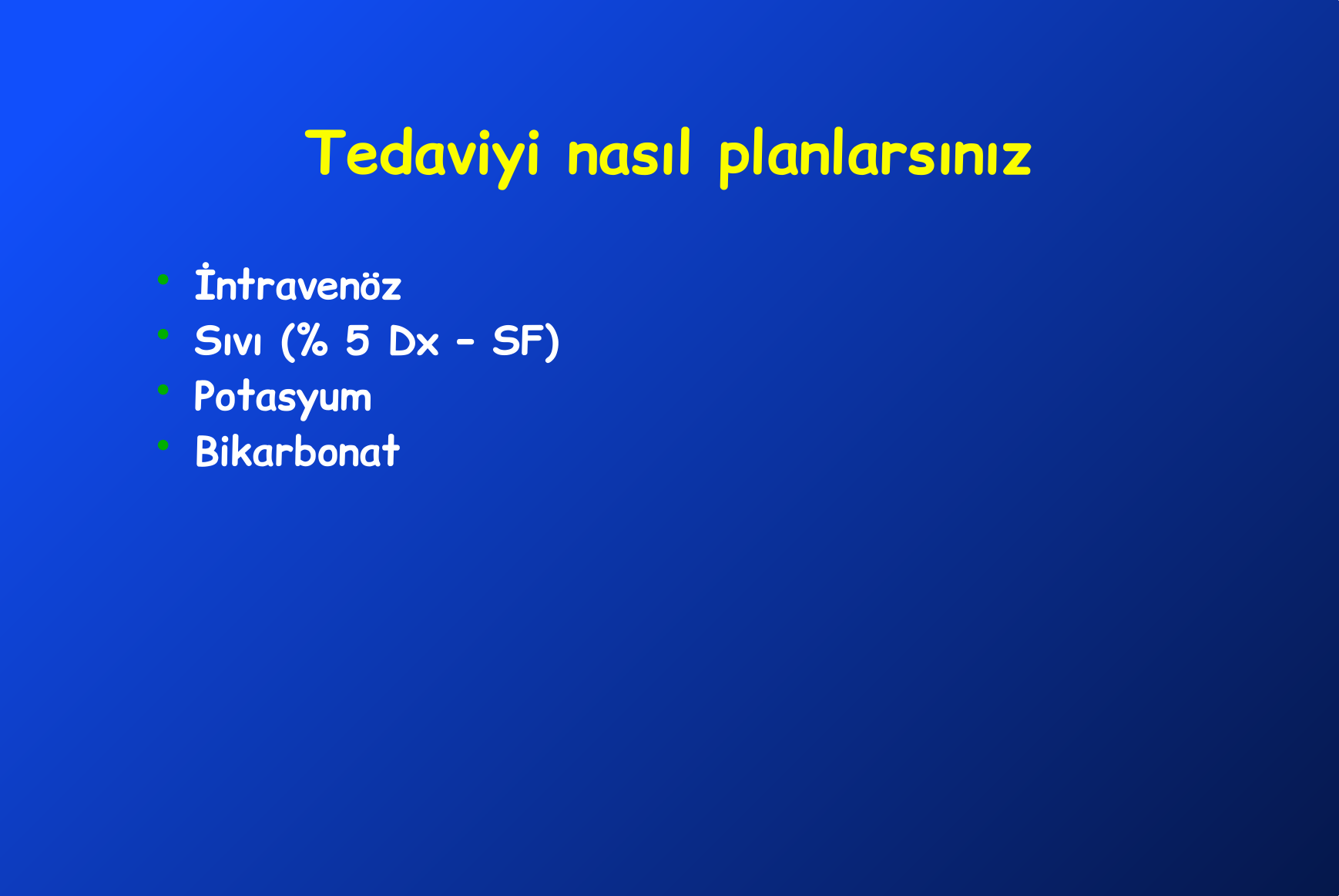

# Tedaviyi nasıl planlarsınız
İntravenöz
Sıvı (% 5 Dx – SF)
Potasyum
Bikarbonat